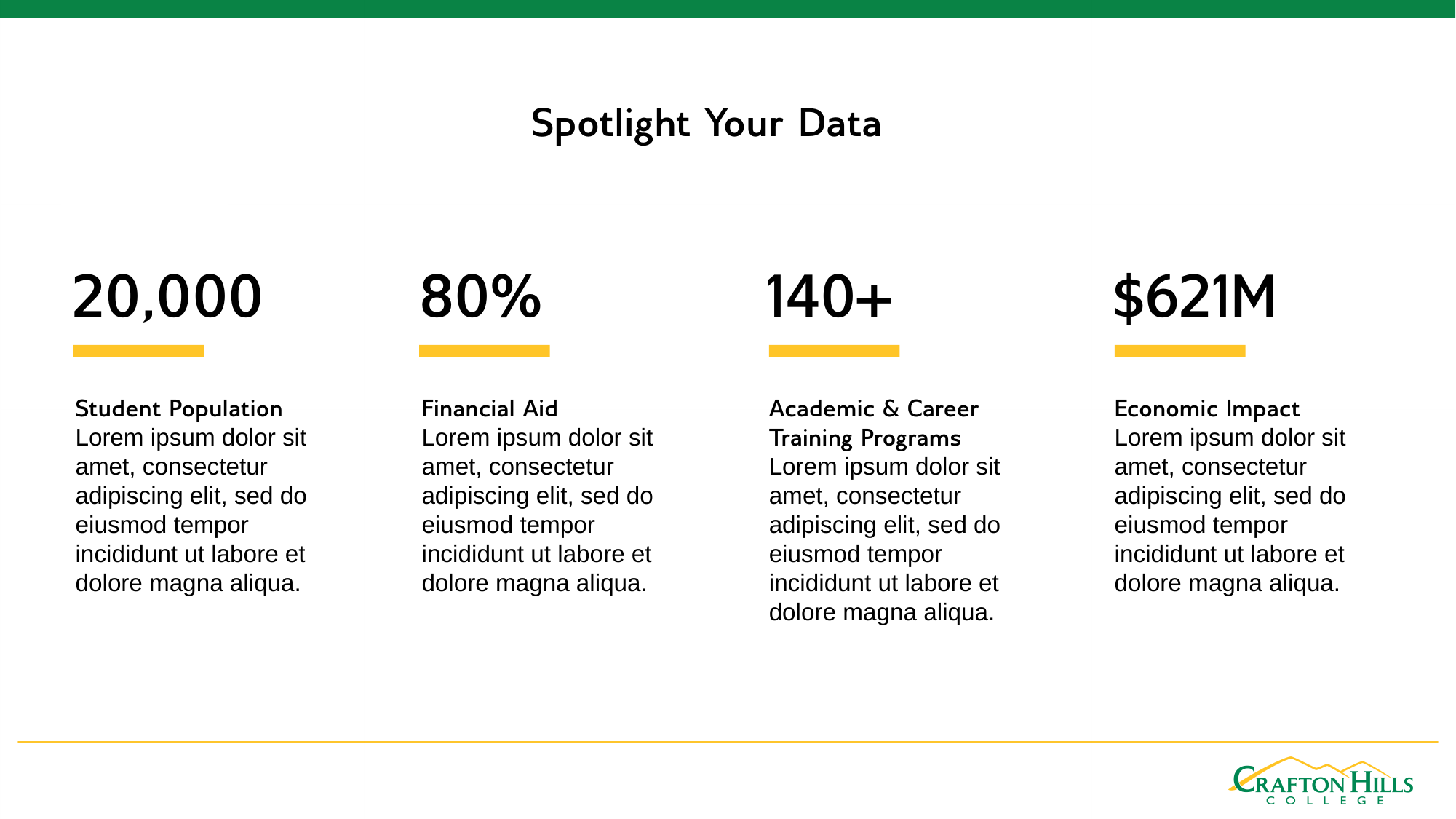

Spotlight Your Data
20,000
80%
140+
$621M

Student Population
Lorem ipsum dolor sit amet, consectetur adipiscing elit, sed do eiusmod tempor incididunt ut labore et dolore magna aliqua.
Financial Aid
Lorem ipsum dolor sit amet, consectetur adipiscing elit, sed do eiusmod tempor incididunt ut labore et dolore magna aliqua.
Academic & Career Training Programs
Lorem ipsum dolor sit amet, consectetur adipiscing elit, sed do eiusmod tempor incididunt ut labore et dolore magna aliqua.
Economic Impact
Lorem ipsum dolor sit amet, consectetur adipiscing elit, sed do eiusmod tempor incididunt ut labore et dolore magna aliqua.